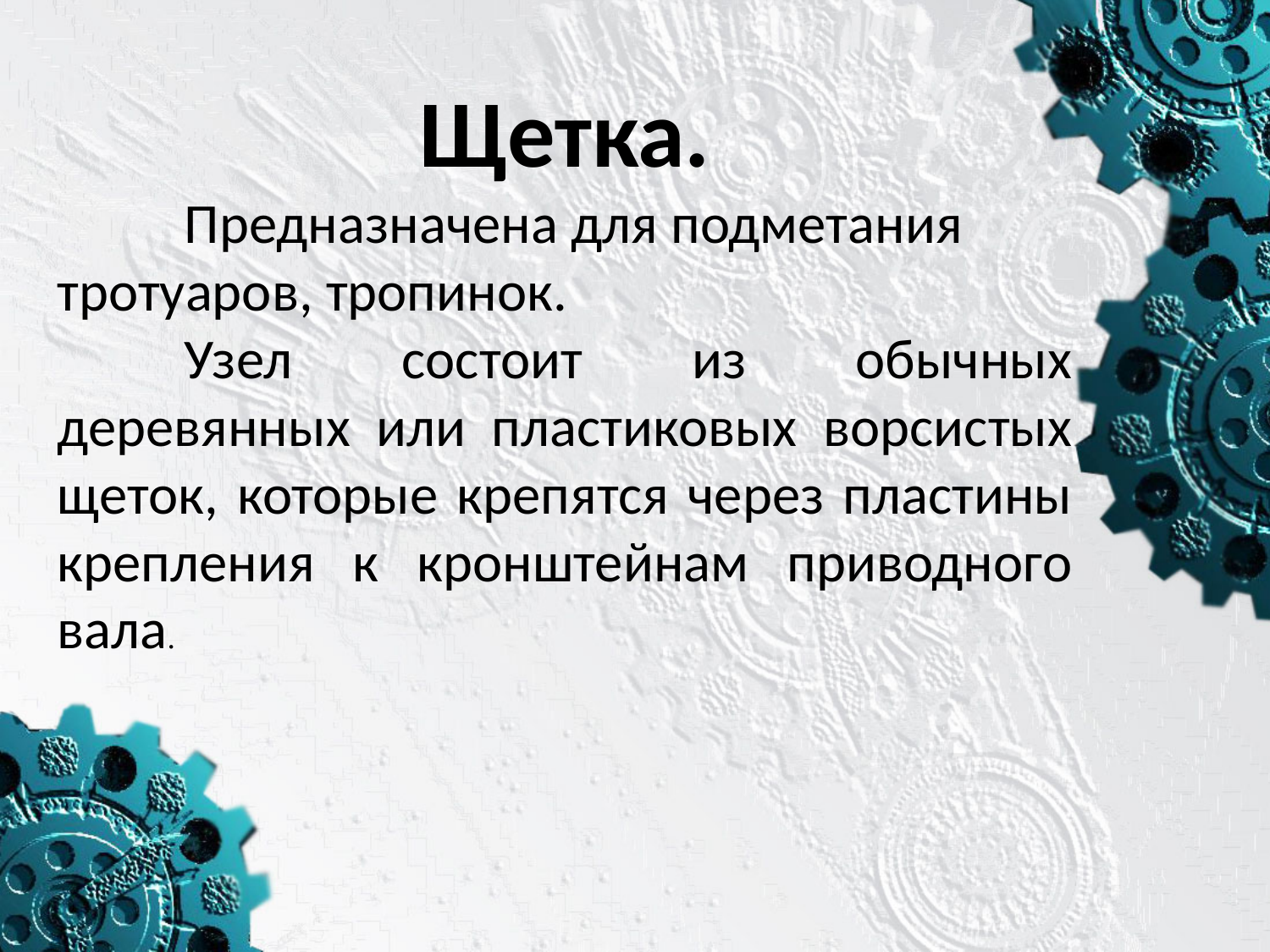

Щетка.
 	Предназначена для подметания тротуаров, тропинок.
	Узел состоит из обычных деревянных или пластиковых ворсистых щеток, которые крепятся через пластины крепления к кронштейнам приводного вала.